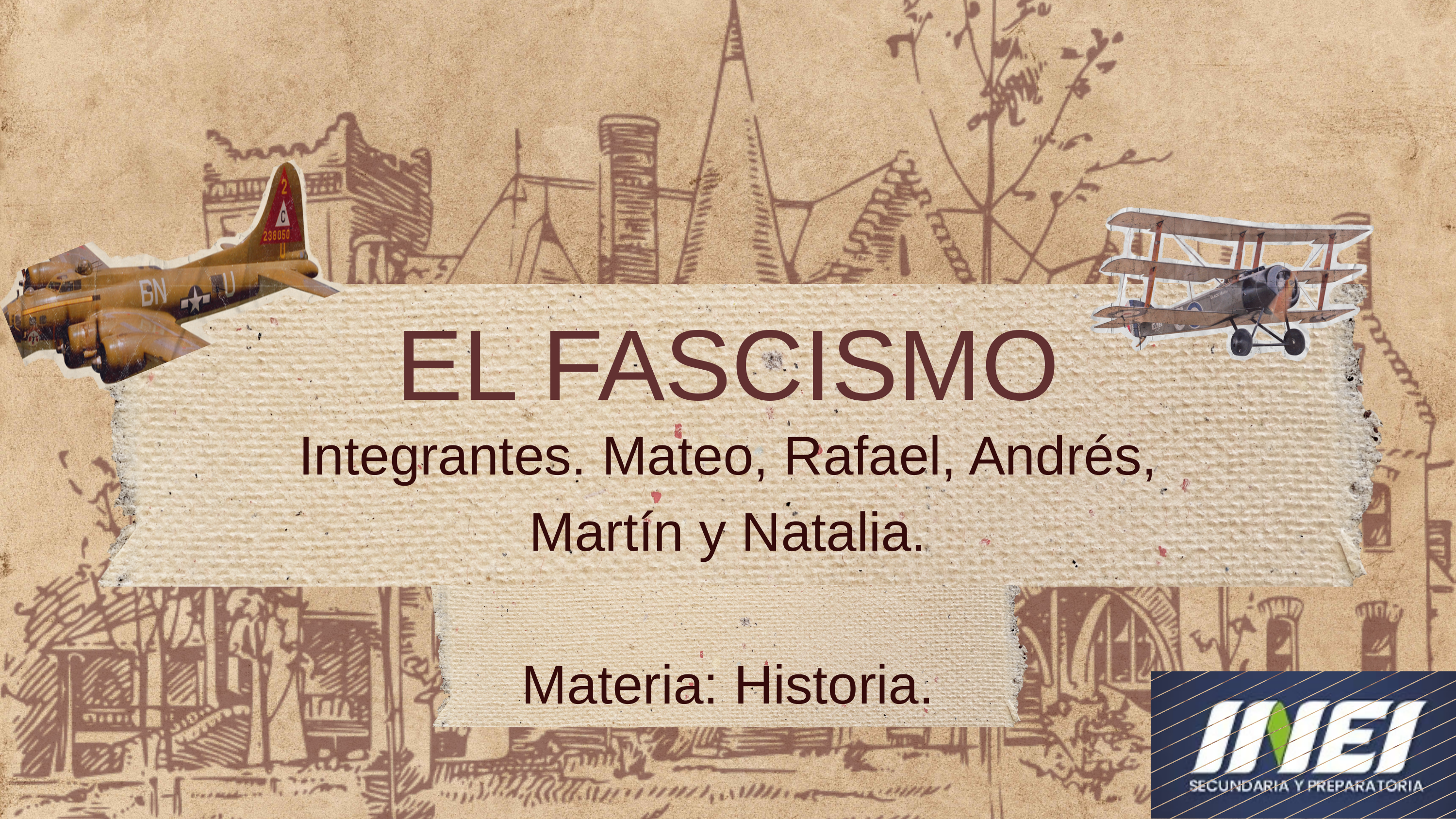

EL FASCISMO

Integrantes. Mateo, Rafael, Andrés, Martín y Natalia.

Materia: Historia.